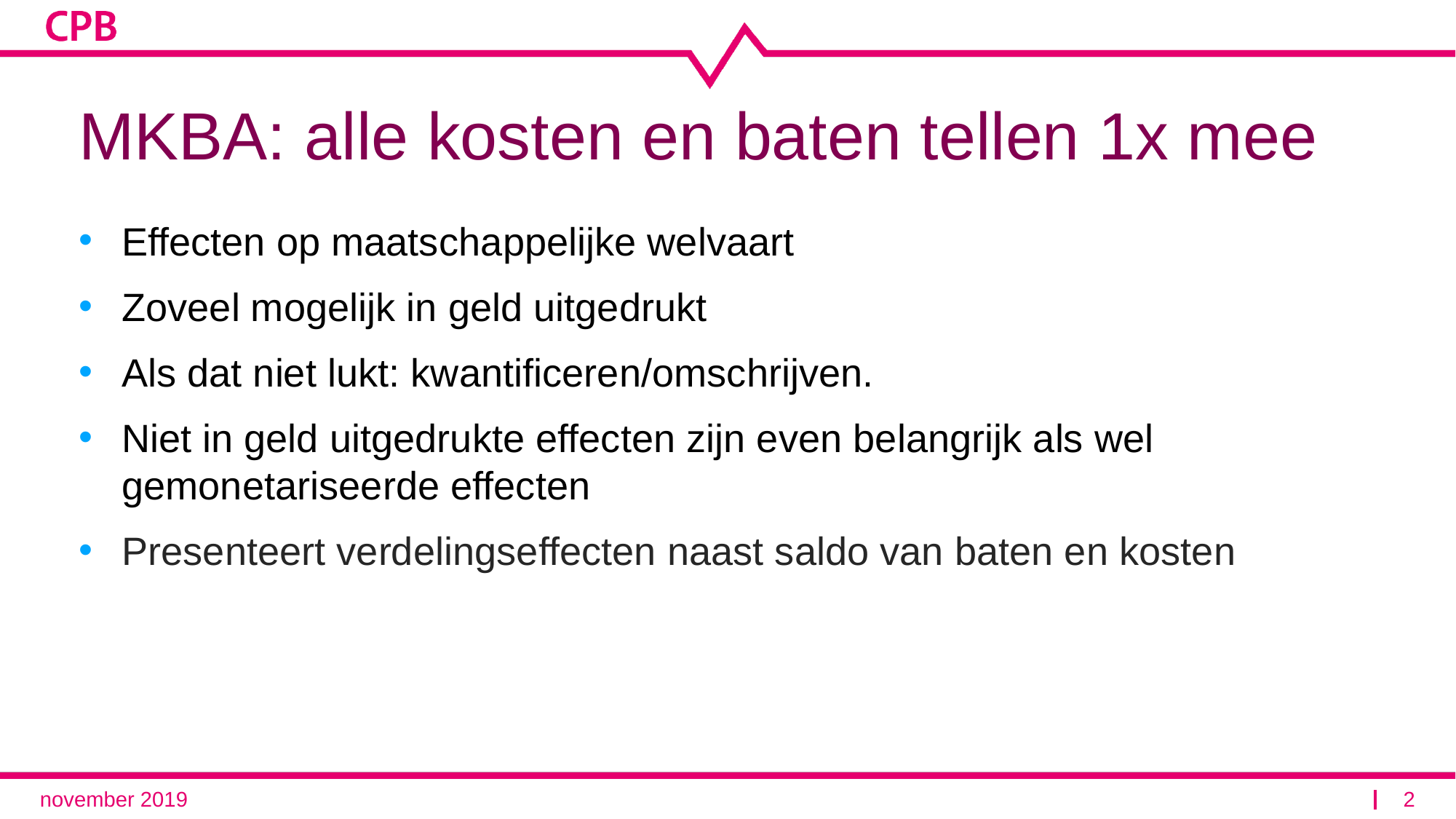

# MKBA: alle kosten en baten tellen 1x mee
Effecten op maatschappelijke welvaart
Zoveel mogelijk in geld uitgedrukt
Als dat niet lukt: kwantificeren/omschrijven.
Niet in geld uitgedrukte effecten zijn even belangrijk als wel gemonetariseerde effecten
Presenteert verdelingseffecten naast saldo van baten en kosten

2
november 2019